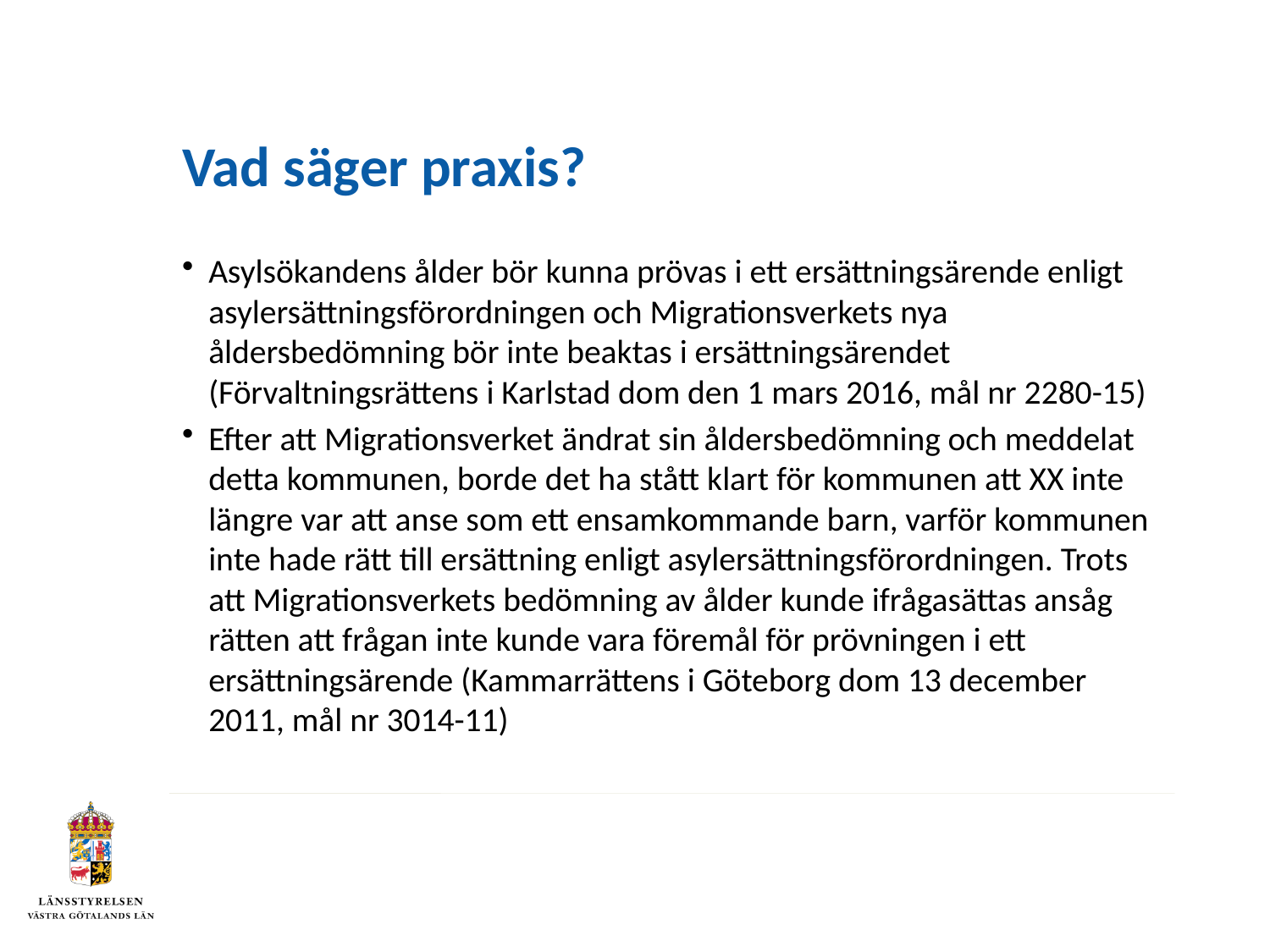

# Vad säger praxis?
Asylsökandens ålder bör kunna prövas i ett ersättningsärende enligt asylersättningsförordningen och Migrationsverkets nya åldersbedömning bör inte beaktas i ersättningsärendet (Förvaltningsrättens i Karlstad dom den 1 mars 2016, mål nr 2280-15)
Efter att Migrationsverket ändrat sin åldersbedömning och meddelat detta kommunen, borde det ha stått klart för kommunen att XX inte längre var att anse som ett ensamkommande barn, varför kommunen inte hade rätt till ersättning enligt asylersättningsförordningen. Trots att Migrationsverkets bedömning av ålder kunde ifrågasättas ansåg rätten att frågan inte kunde vara föremål för prövningen i ett ersättningsärende (Kammarrättens i Göteborg dom 13 december 2011, mål nr 3014-11)